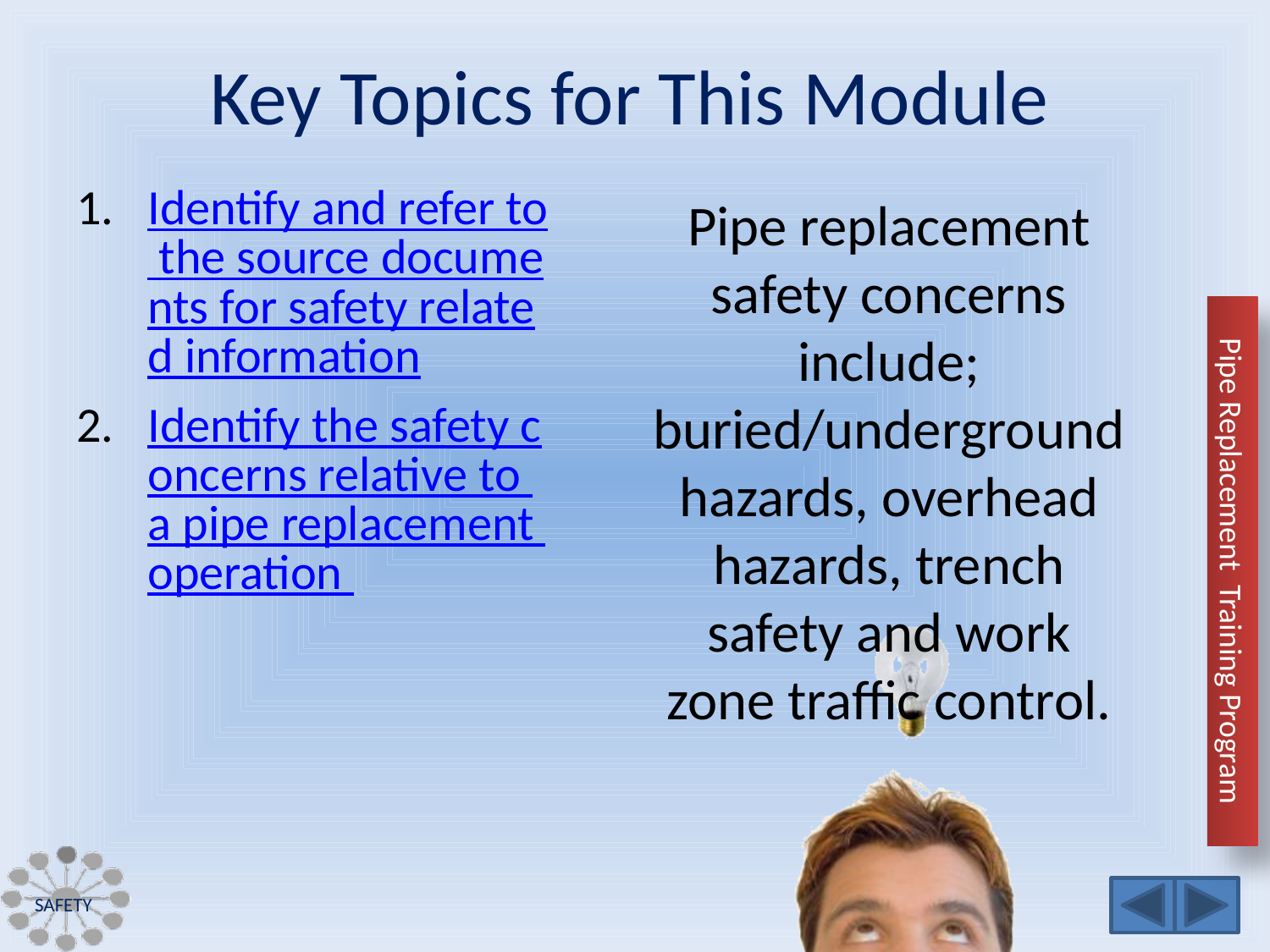

Identify and refer to the source documents for safety related information
Identify the safety concerns relative to a pipe replacement operation
Pipe replacement safety concerns include; buried/underground hazards, overhead hazards, trench safety and work zone traffic control.
Safety